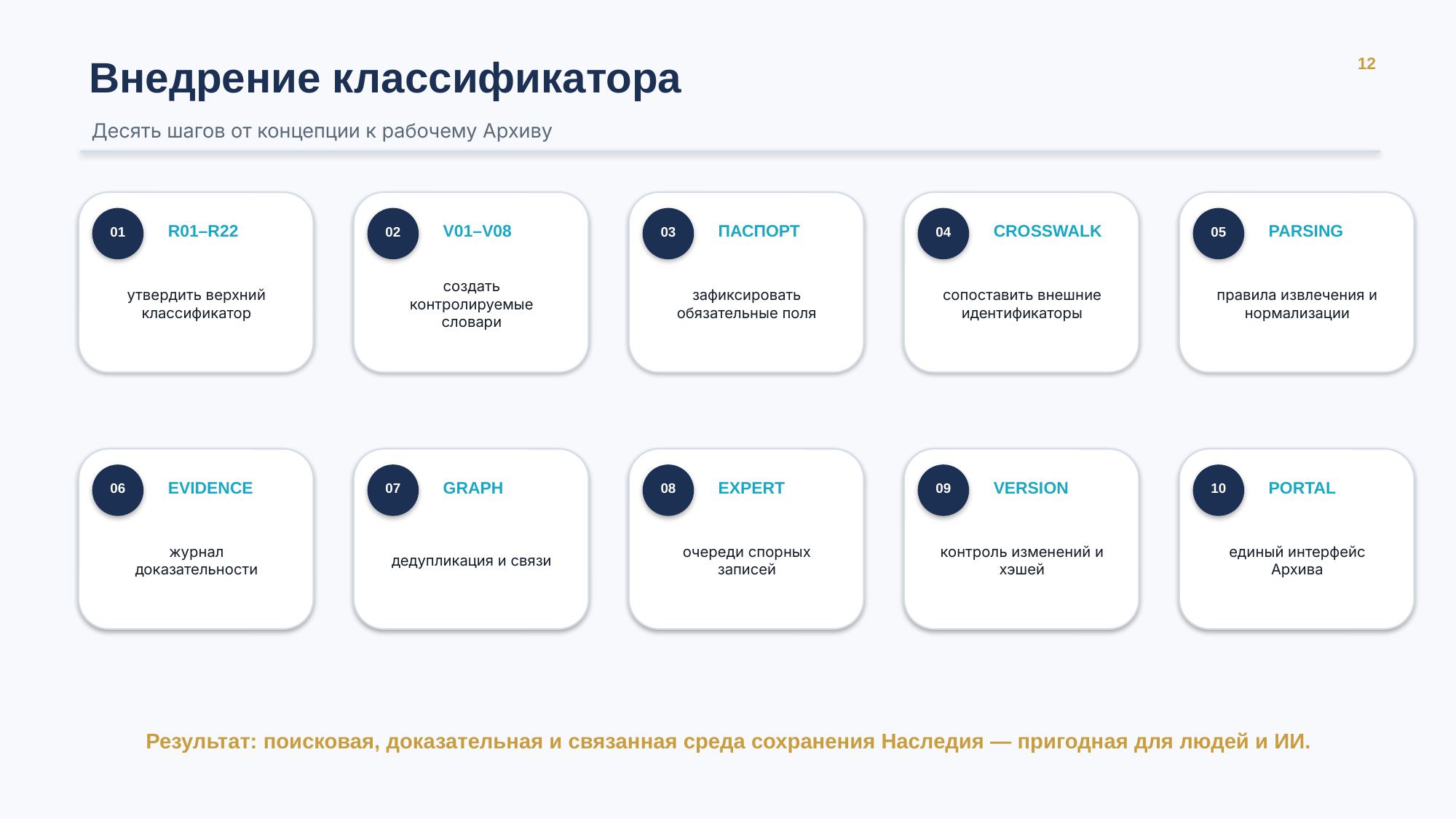

12
Внедрение классификатора
Десять шагов от концепции к рабочему Архиву

R01–R22
V01–V08
ПАСПОРТ
CROSSWALK
PARSING
01
02
03
04
05
утвердить верхний классификатор
создать контролируемые словари
зафиксировать обязательные поля
сопоставить внешние идентификаторы
правила извлечения и нормализации

EVIDENCE
GRAPH
EXPERT
VERSION
PORTAL
06
07
08
09
10
журнал доказательности
дедупликация и связи
очереди спорных записей
контроль изменений и хэшей
единый интерфейс Архива
Результат: поисковая, доказательная и связанная среда сохранения Наследия — пригодная для людей и ИИ.